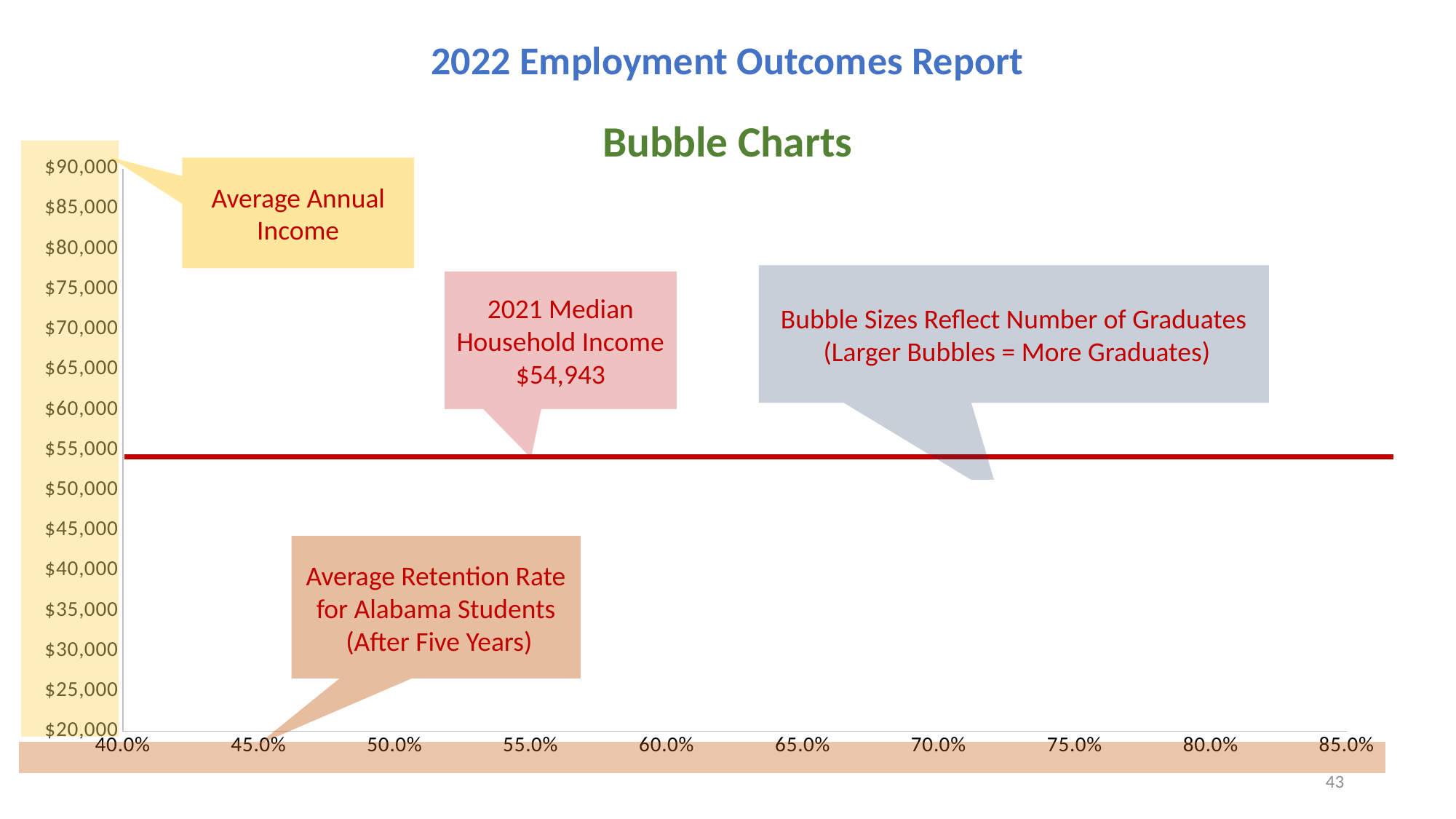

2022 Employment Outcomes Report

Bubble Charts

### Chart

| Category | BACHELOR'S DEGREES |
|---|---|
Average Annual Income
Bubble Sizes Reflect Number of Graduates
 (Larger Bubbles = More Graduates)
2021 Median Household Income
$54,943

Average Retention Rate for Alabama Students
 (After Five Years)

43